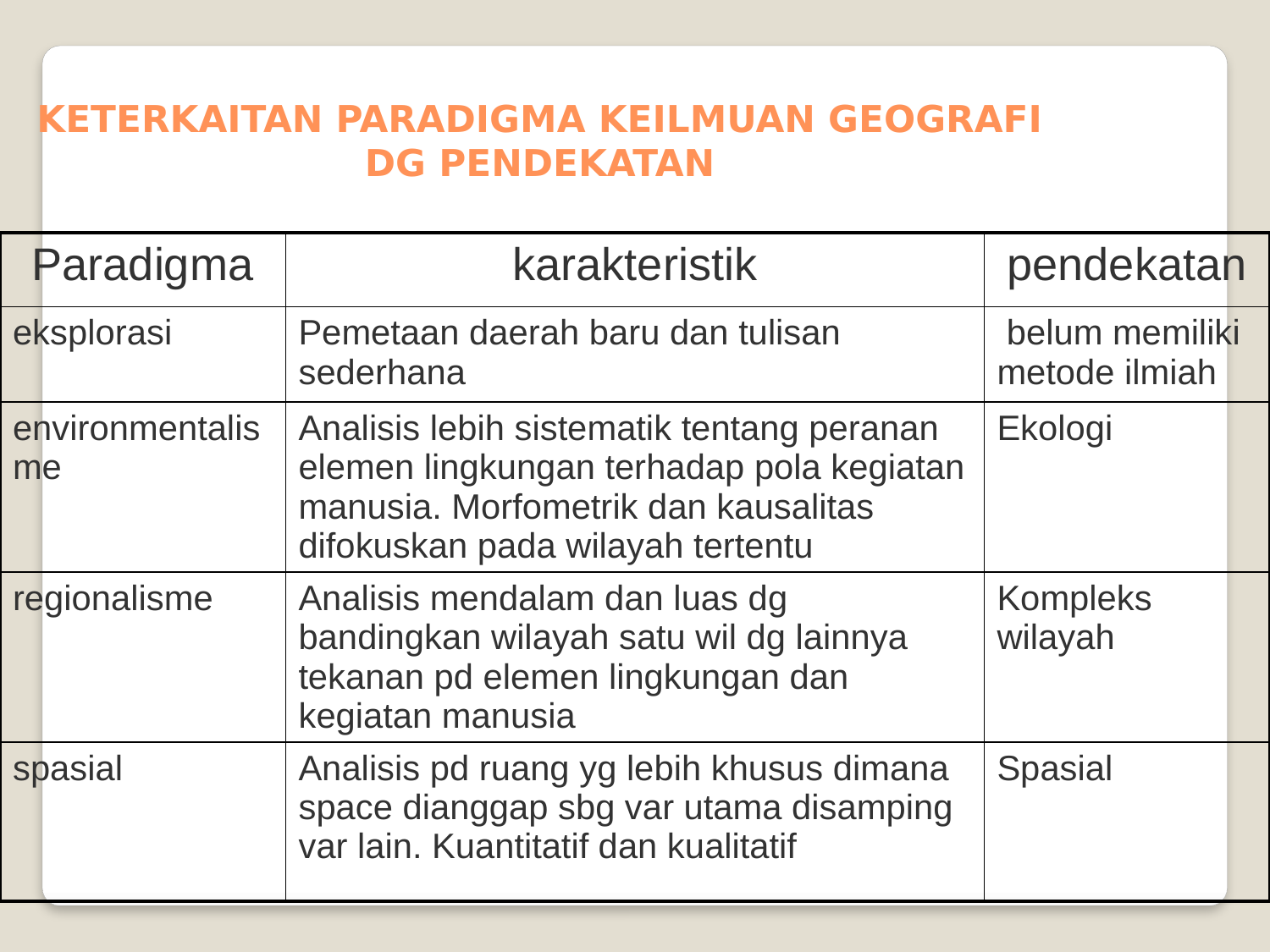

KETERKAITAN PARADIGMA KEILMUAN GEOGRAFI DG PENDEKATAN
| Paradigma | karakteristik | pendekatan |
| --- | --- | --- |
| eksplorasi | Pemetaan daerah baru dan tulisan sederhana | belum memiliki metode ilmiah |
| environmentalisme | Analisis lebih sistematik tentang peranan elemen lingkungan terhadap pola kegiatan manusia. Morfometrik dan kausalitas difokuskan pada wilayah tertentu | Ekologi |
| regionalisme | Analisis mendalam dan luas dg bandingkan wilayah satu wil dg lainnya tekanan pd elemen lingkungan dan kegiatan manusia | Kompleks wilayah |
| spasial | Analisis pd ruang yg lebih khusus dimana space dianggap sbg var utama disamping var lain. Kuantitatif dan kualitatif | Spasial |